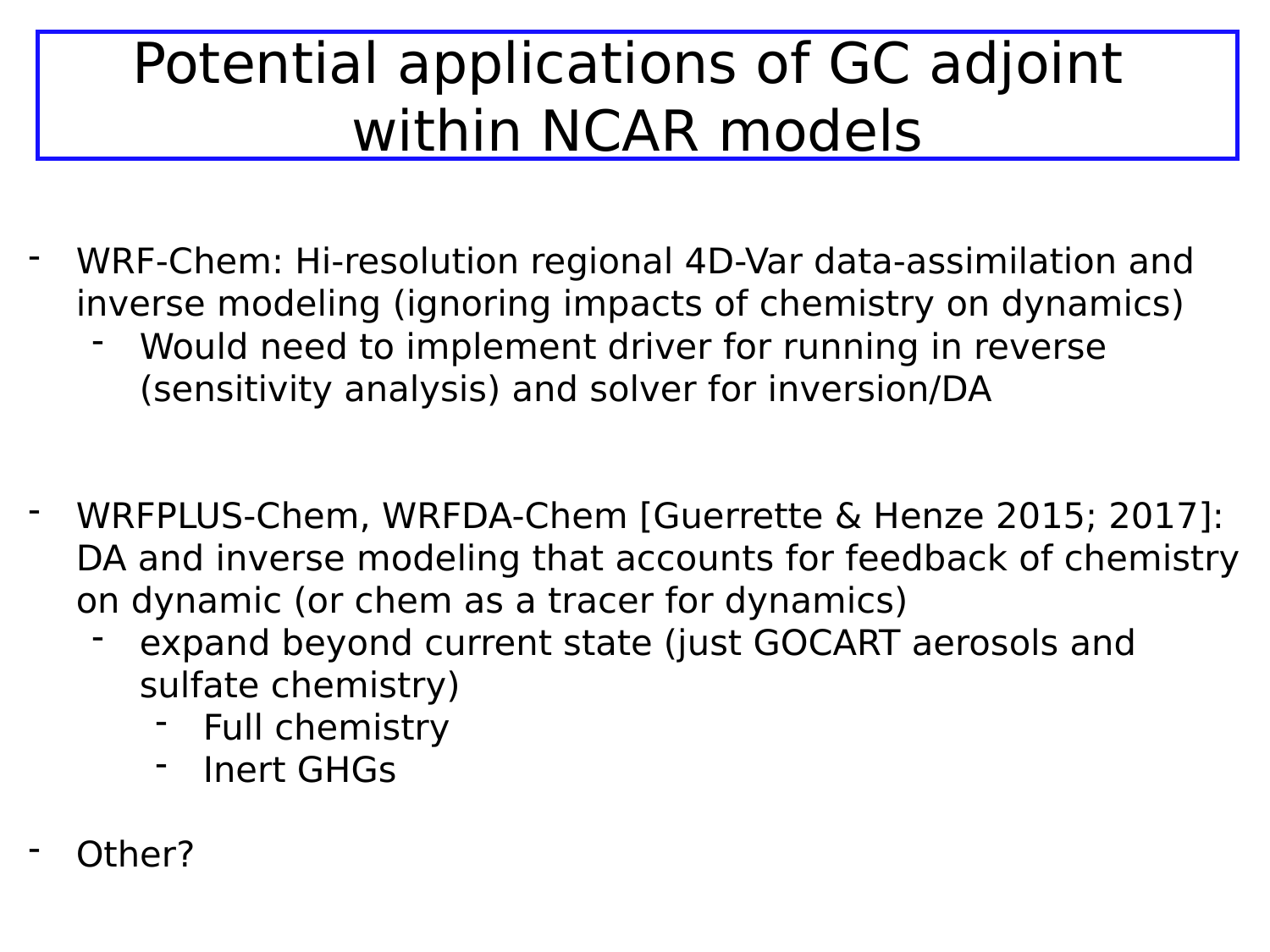

# Potential applications of GC adjoint within NCAR models

WRF-Chem: Hi-resolution regional 4D-Var data-assimilation and inverse modeling (ignoring impacts of chemistry on dynamics)
Would need to implement driver for running in reverse (sensitivity analysis) and solver for inversion/DA

WRFPLUS-Chem, WRFDA-Chem [Guerrette & Henze 2015; 2017]: DA and inverse modeling that accounts for feedback of chemistry on dynamic (or chem as a tracer for dynamics)
expand beyond current state (just GOCART aerosols and sulfate chemistry)
Full chemistry
Inert GHGs

Other?